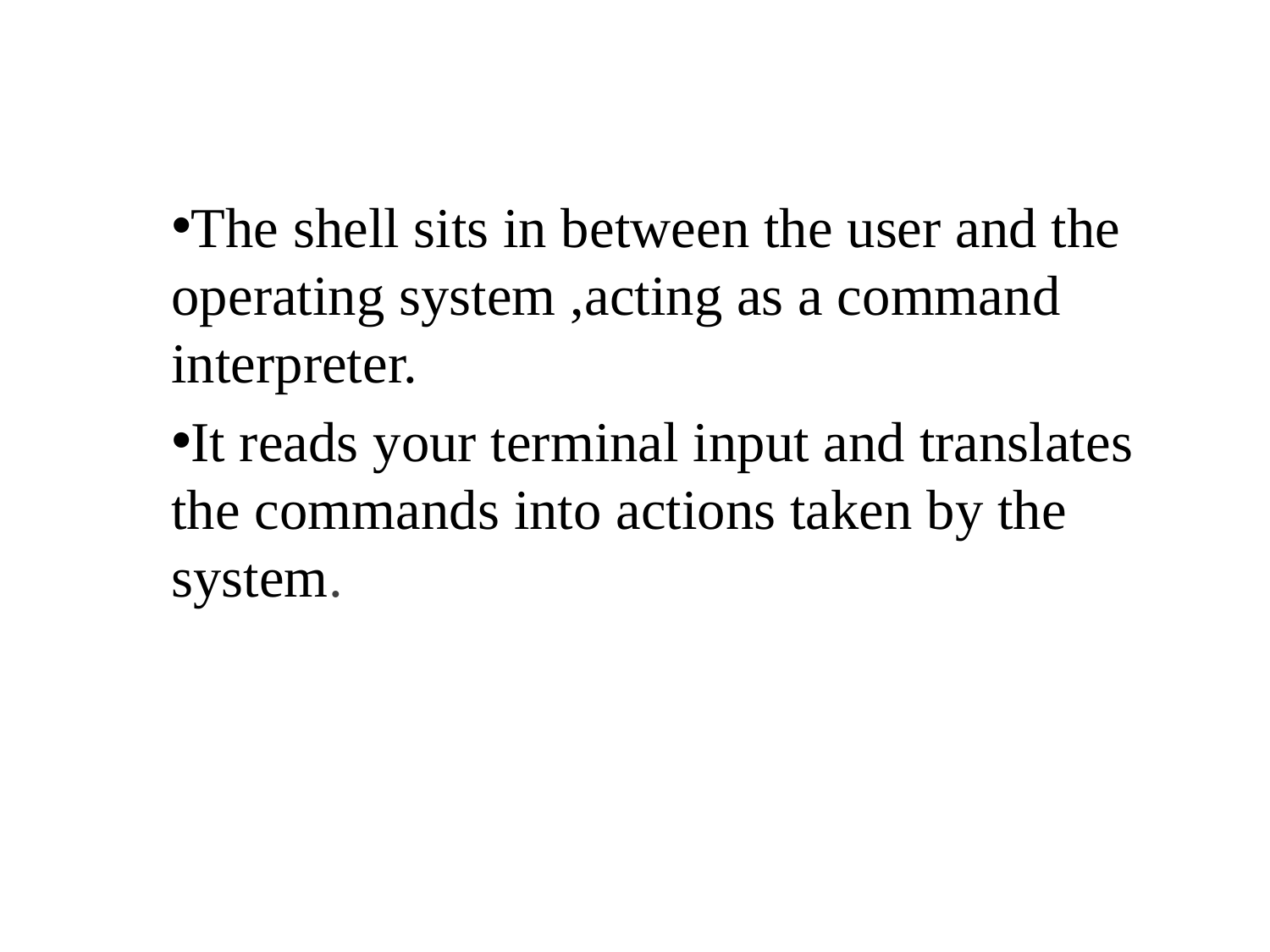

The shell sits in between the user and the operating system ,acting as a command interpreter.
It reads your terminal input and translates the commands into actions taken by the system.